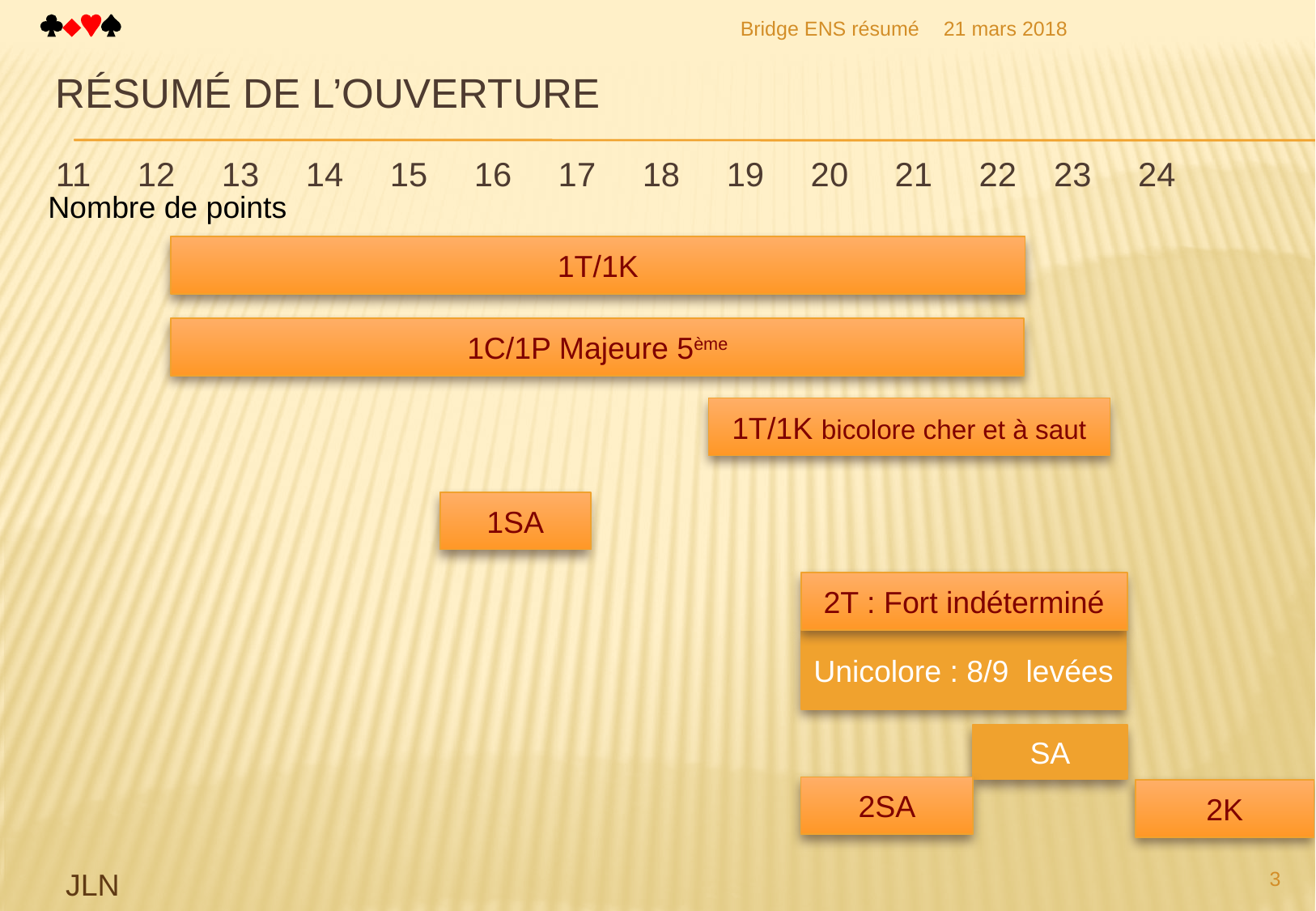

Bridge ENS résumé
21 mars 2018
# Résumé de l’ouverture
11     12     13     14     15     16     17     18     19     20     21     22    23     24
Nombre de points
1T/1K
1C/1P Majeure 5ème
1T/1K bicolore cher et à saut
1SA
2T : Fort indéterminé
Unicolore : 8/9  levées
SA
2SA
2K
JLN
3